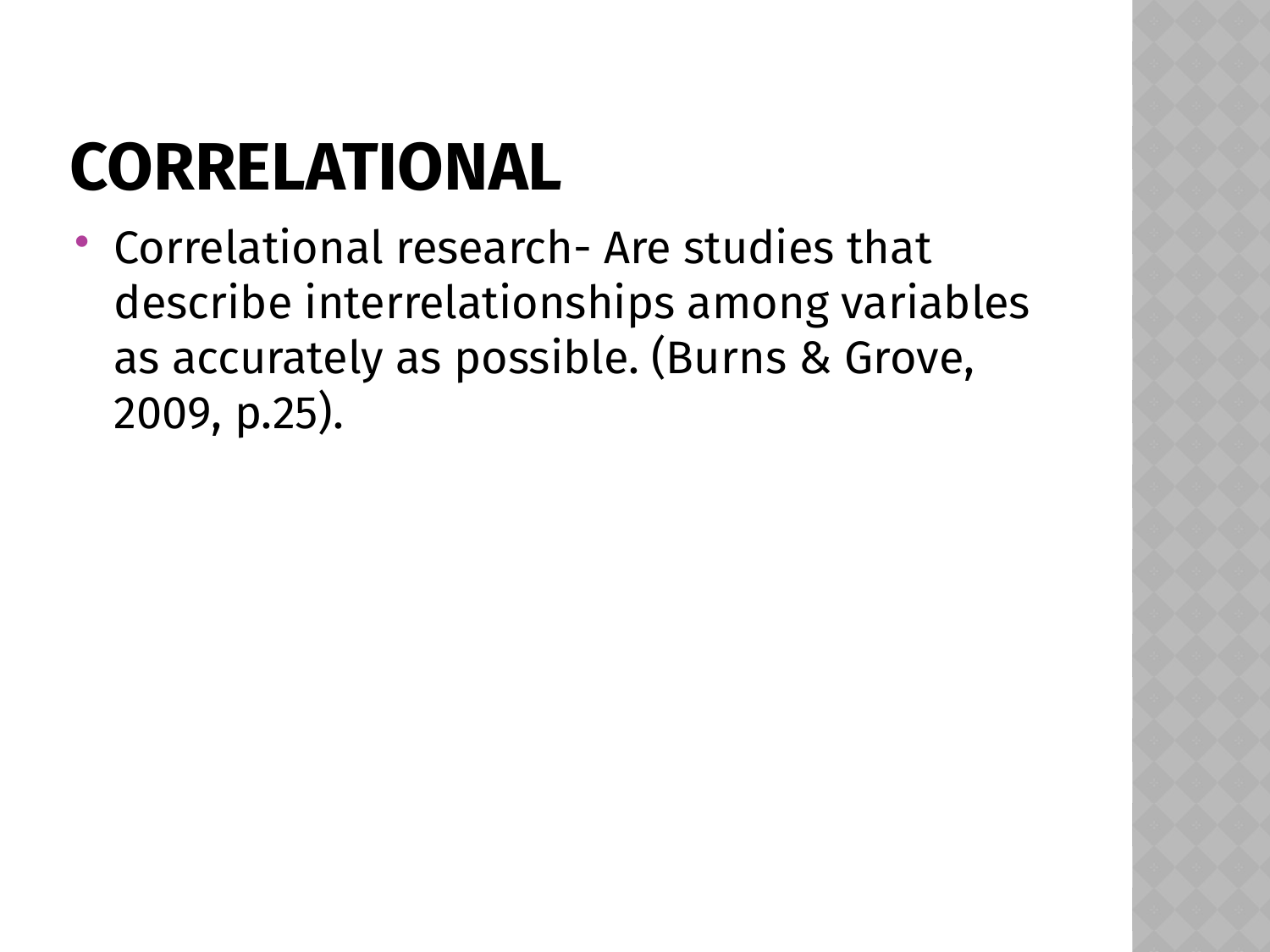

# Correlational
Correlational research- Are studies that describe interrelationships among variables as accurately as possible. (Burns & Grove, 2009, p.25).